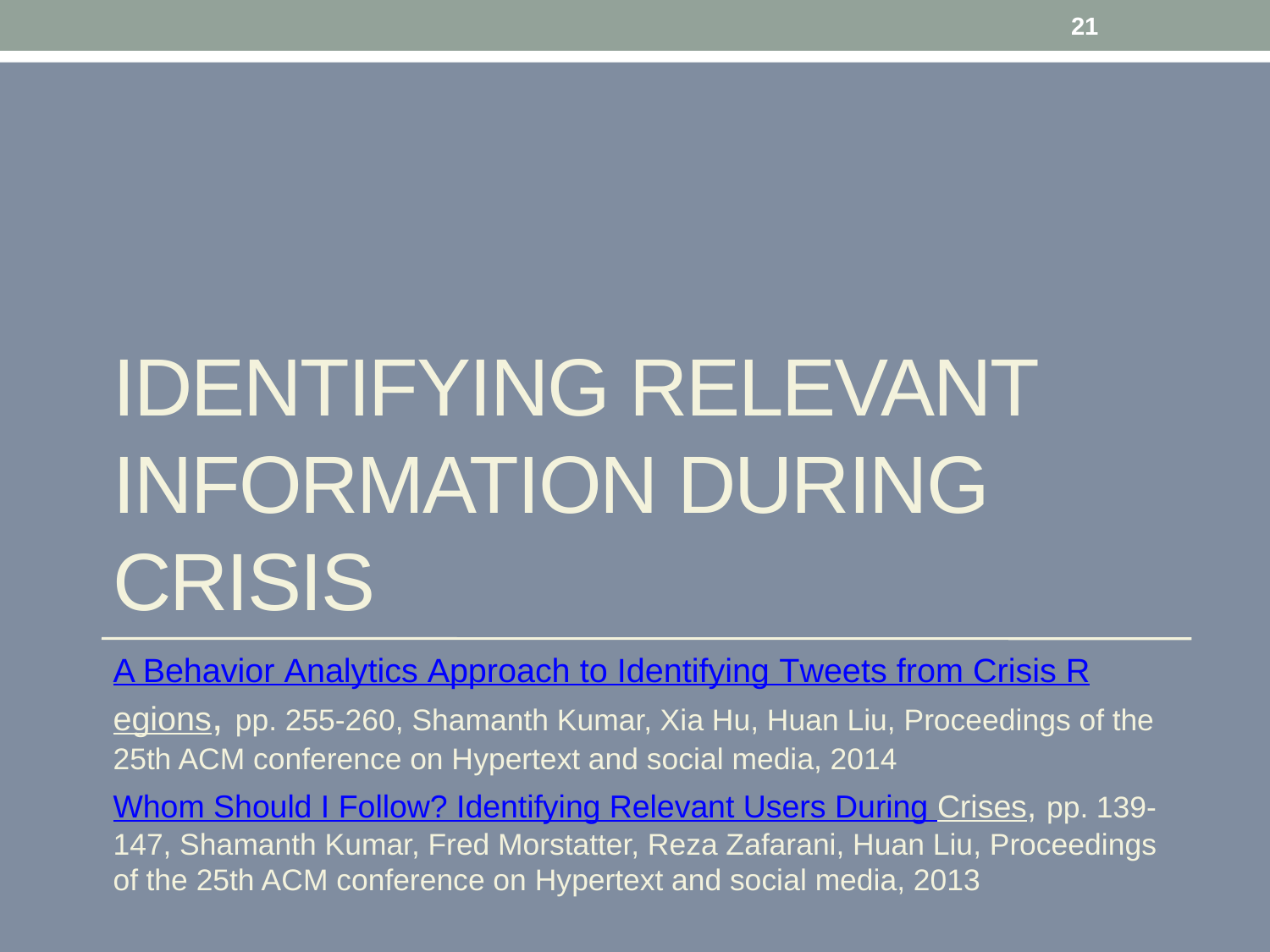

21
# Identifying Relevant Information during crisis
A Behavior Analytics Approach to Identifying Tweets from Crisis Regions, pp. 255-260, Shamanth Kumar, Xia Hu, Huan Liu, Proceedings of the 25th ACM conference on Hypertext and social media, 2014
Whom Should I Follow? Identifying Relevant Users During Crises, pp. 139-147, Shamanth Kumar, Fred Morstatter, Reza Zafarani, Huan Liu, Proceedings of the 25th ACM conference on Hypertext and social media, 2013